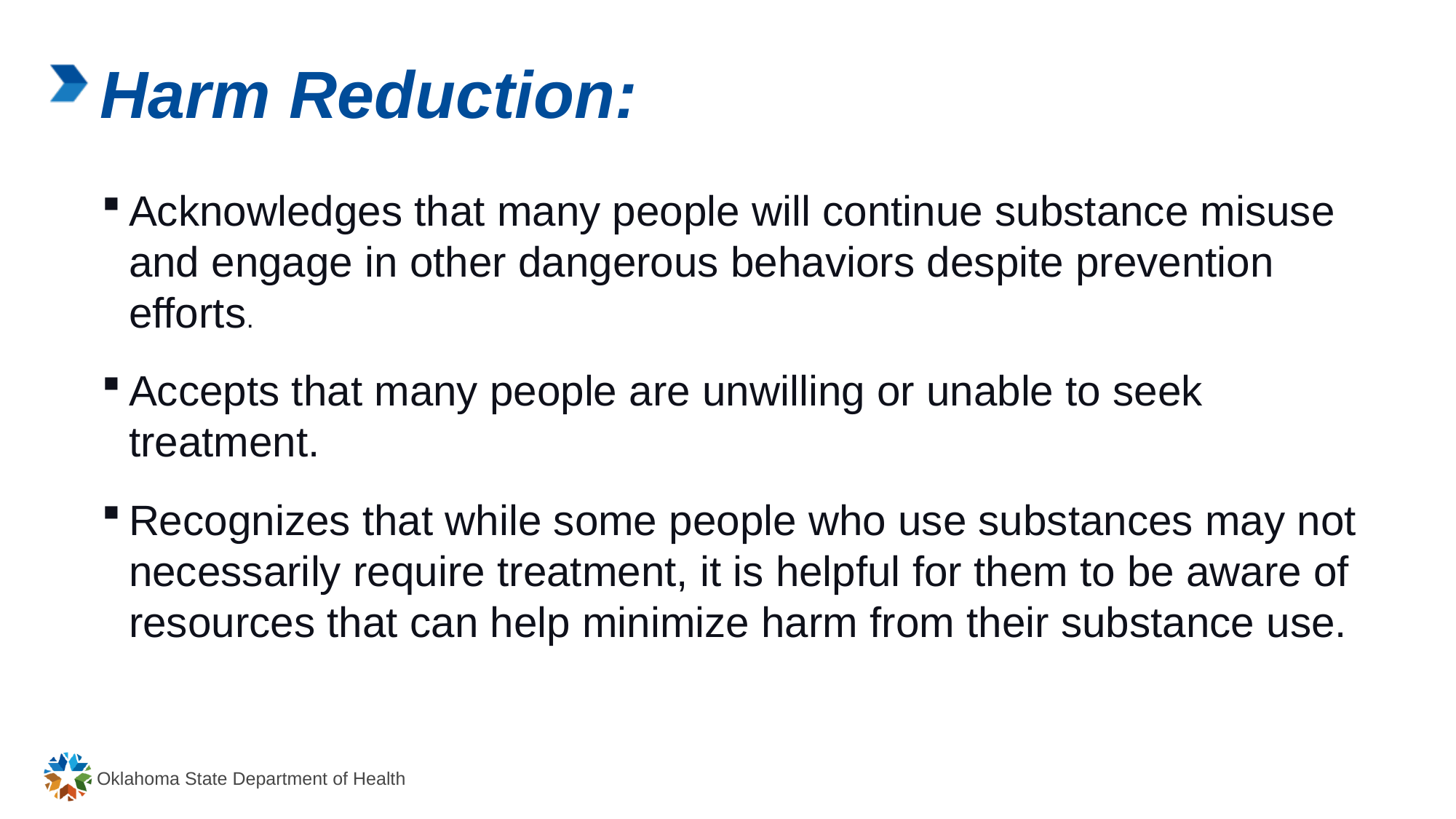

# Harm Reduction:
Acknowledges that many people will continue substance misuse and engage in other dangerous behaviors despite prevention efforts.
Accepts that many people are unwilling or unable to seek treatment.
Recognizes that while some people who use substances may not necessarily require treatment, it is helpful for them to be aware of resources that can help minimize harm from their substance use.
Oklahoma State Department of Health